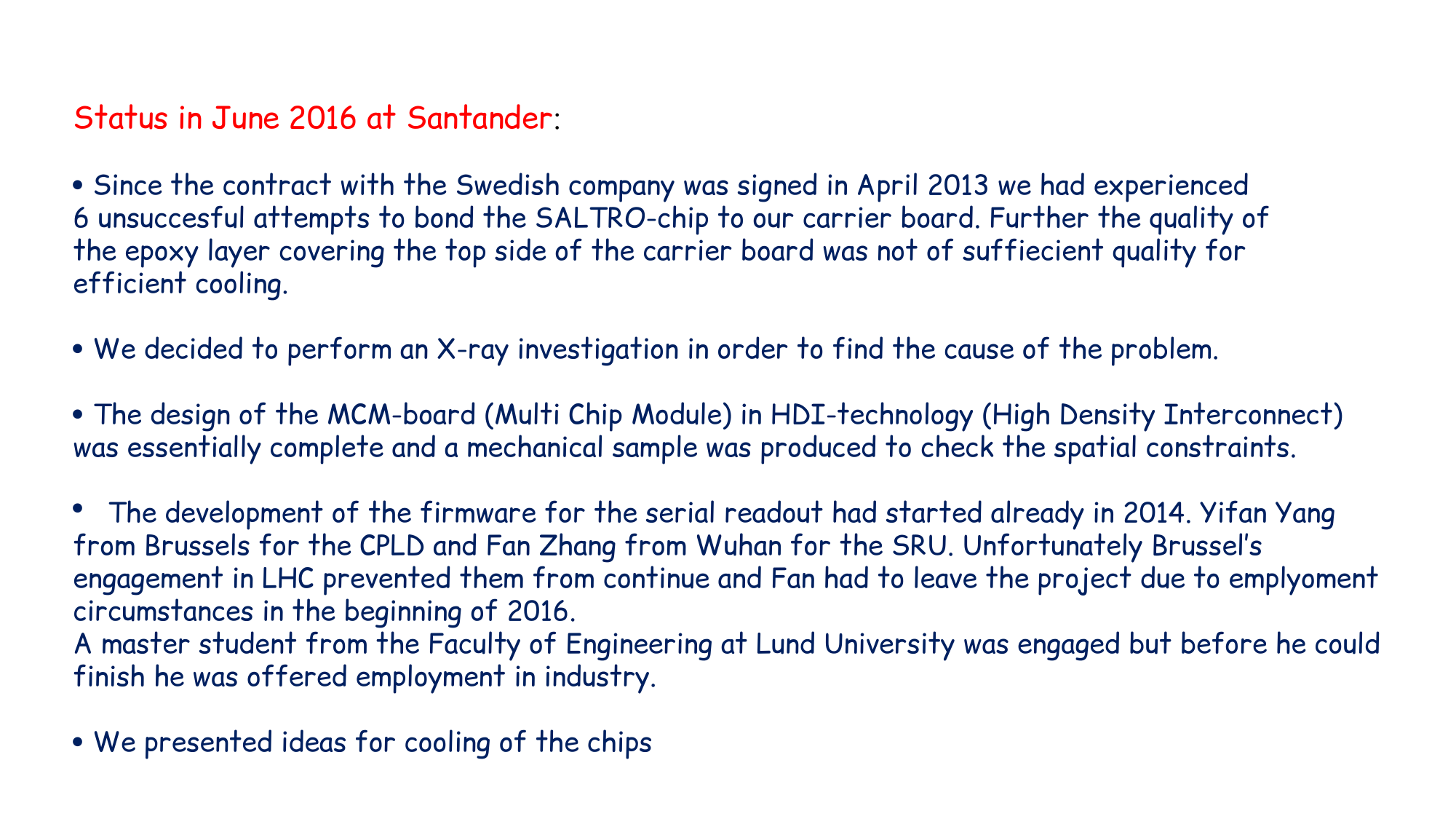

Status in June 2016 at Santander:

• Since the contract with the Swedish company was signed in April 2013 we had experienced
6 unsuccesful attempts to bond the SALTRO-chip to our carrier board. Further the quality of
the epoxy layer covering the top side of the carrier board was not of suffiecient quality for
efficient cooling.

• We decided to perform an X-ray investigation in order to find the cause of the problem.

• The design of the MCM-board (Multi Chip Module) in HDI-technology (High Density Interconnect)
was essentially complete and a mechanical sample was produced to check the spatial constraints.

The development of the firmware for the serial readout had started already in 2014. Yifan Yang
from Brussels for the CPLD and Fan Zhang from Wuhan for the SRU. Unfortunately Brussel’s
engagement in LHC prevented them from continue and Fan had to leave the project due to emplyoment
circumstances in the beginning of 2016.
A master student from the Faculty of Engineering at Lund University was engaged but before he could
finish he was offered employment in industry.

• We presented ideas for cooling of the chips